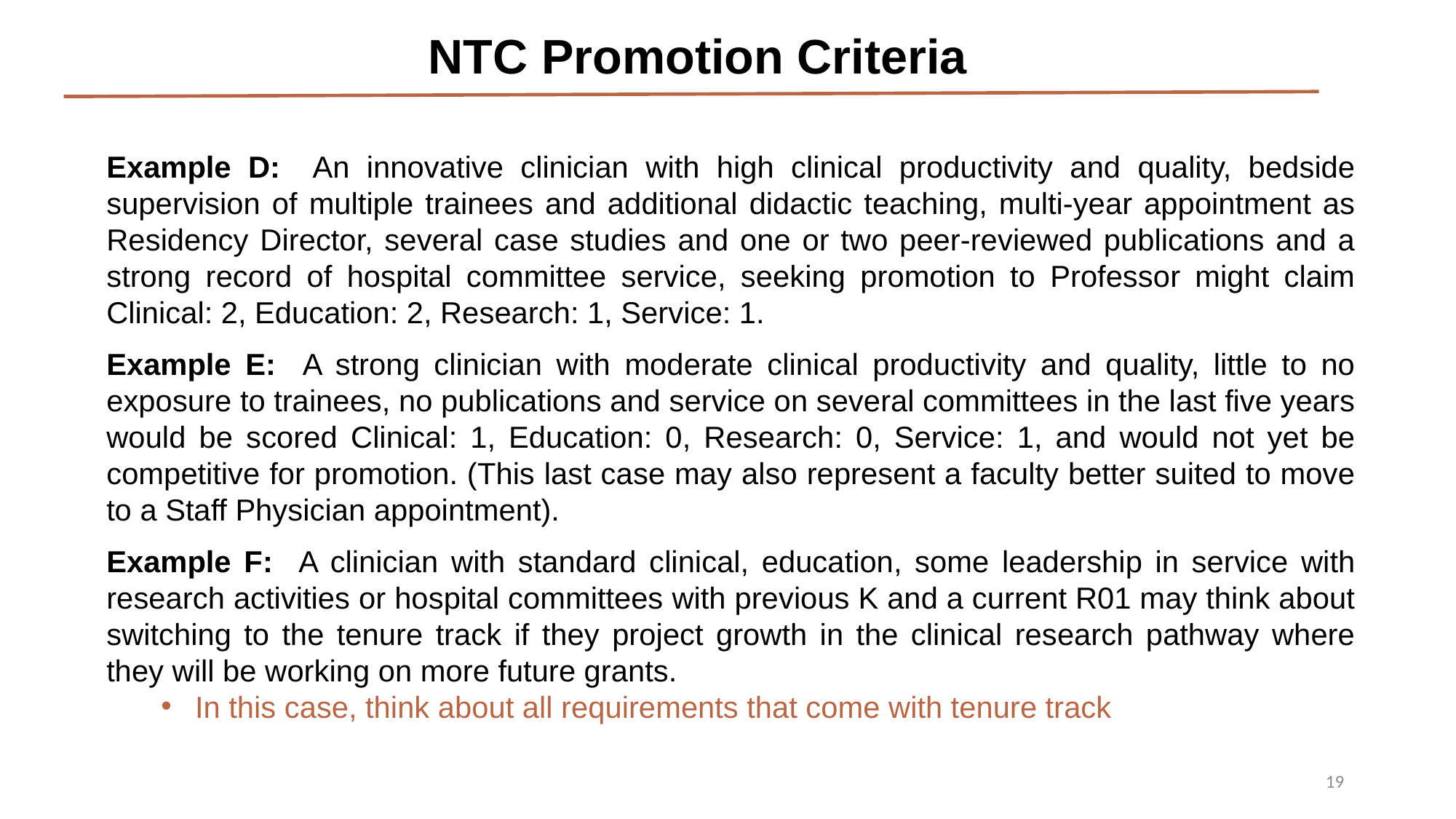

# NTC Promotion Criteria

Example D:  An innovative clinician with high clinical productivity and quality, bedside supervision of multiple trainees and additional didactic teaching, multi-year appointment as Residency Director, several case studies and one or two peer-reviewed publications and a strong record of hospital committee service, seeking promotion to Professor might claim Clinical: 2, Education: 2, Research: 1, Service: 1.
Example E:  A strong clinician with moderate clinical productivity and quality, little to no exposure to trainees, no publications and service on several committees in the last five years would be scored Clinical: 1, Education: 0, Research: 0, Service: 1, and would not yet be competitive for promotion. (This last case may also represent a faculty better suited to move to a Staff Physician appointment).
Example F:  A clinician with standard clinical, education, some leadership in service with research activities or hospital committees with previous K and a current R01 may think about switching to the tenure track if they project growth in the clinical research pathway where they will be working on more future grants.
In this case, think about all requirements that come with tenure track
19